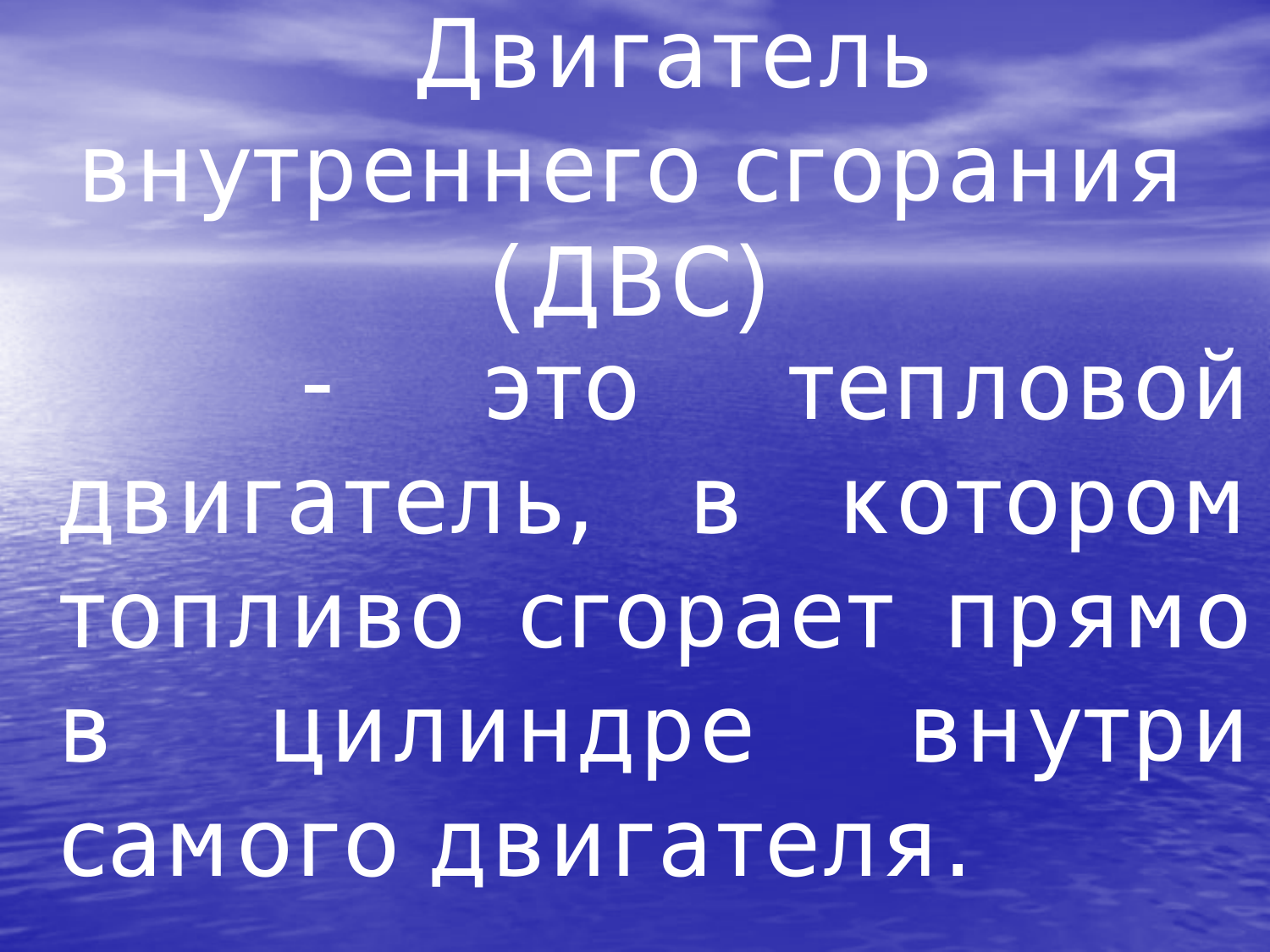

# Двигатель внутреннего сгорания (ДВС)
  - это тепловой двигатель, в котором топливо сгорает прямо в цилиндре внутри самого двигателя.